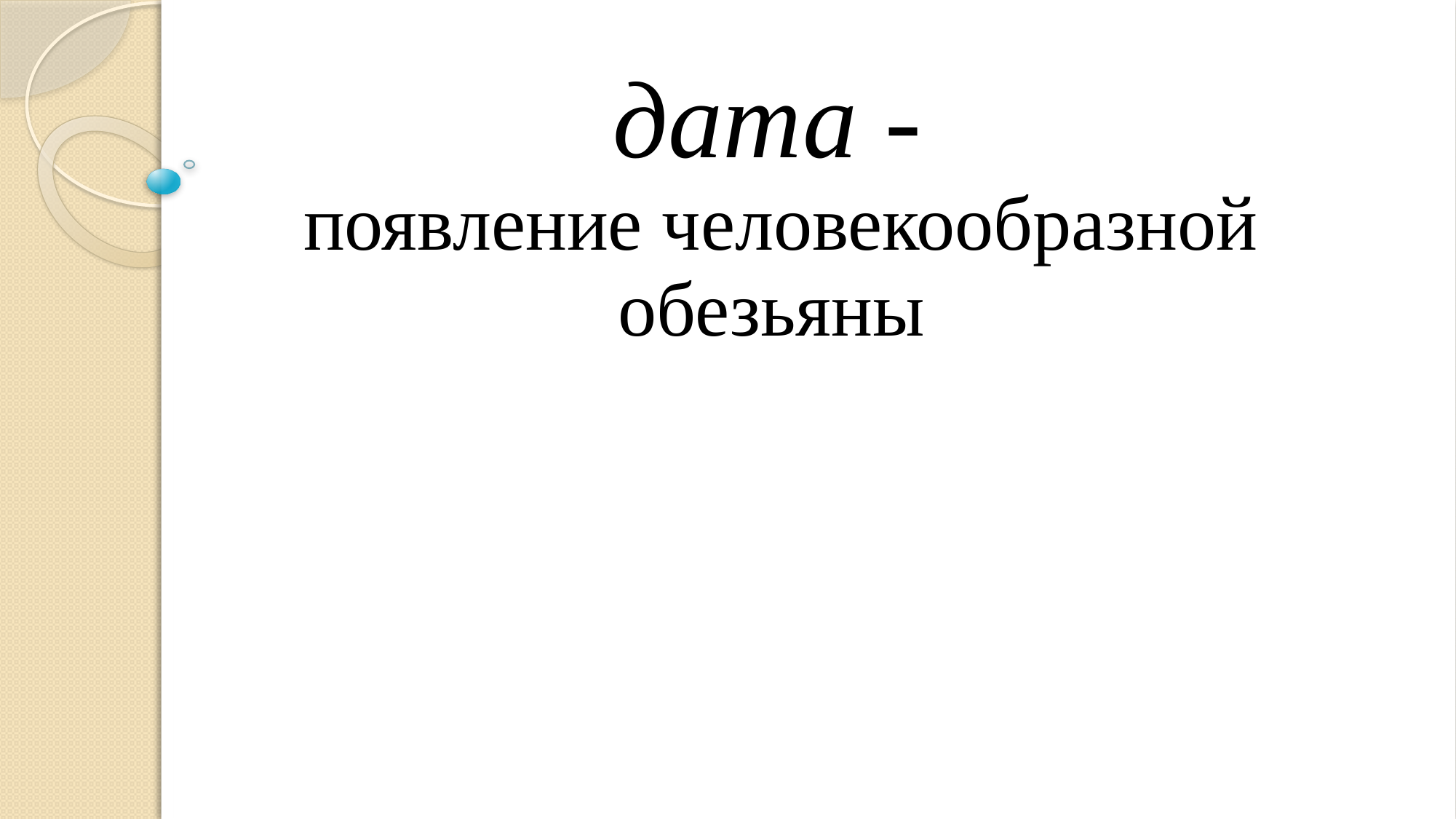

| дата - появление человекообразной обезьяны |
| --- |